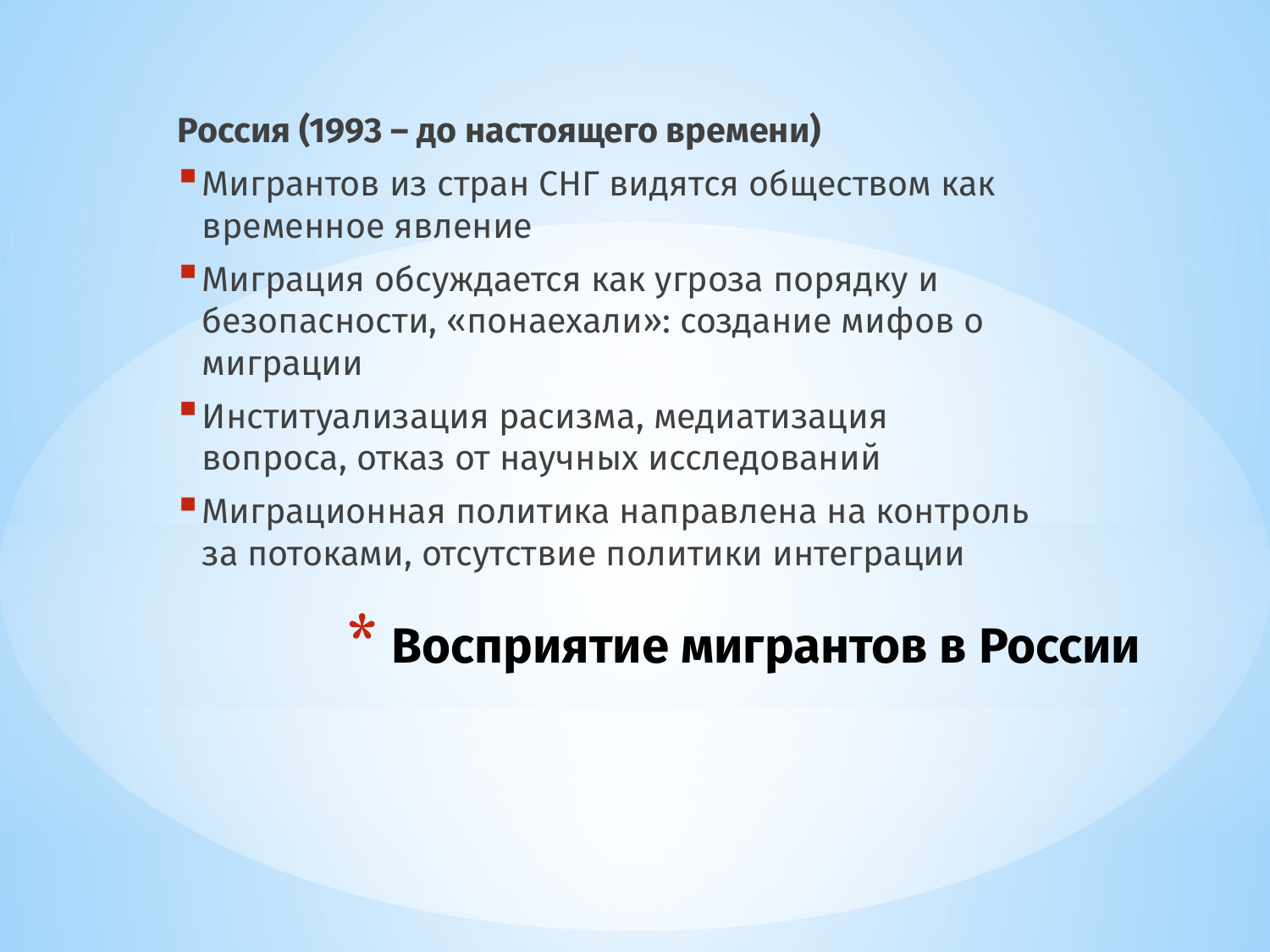

Россия (1993 – до настоящего времени)
Мигрантов из стран СНГ видятся обществом как временное явление
Миграция обсуждается как угроза порядку и безопасности, «понаехали»: создание мифов о миграции
Институализация расизма, медиатизация вопроса, отказ от научных исследований
Миграционная политика направлена на контроль за потоками, отсутствие политики интеграции

# Восприятие мигрантов в России